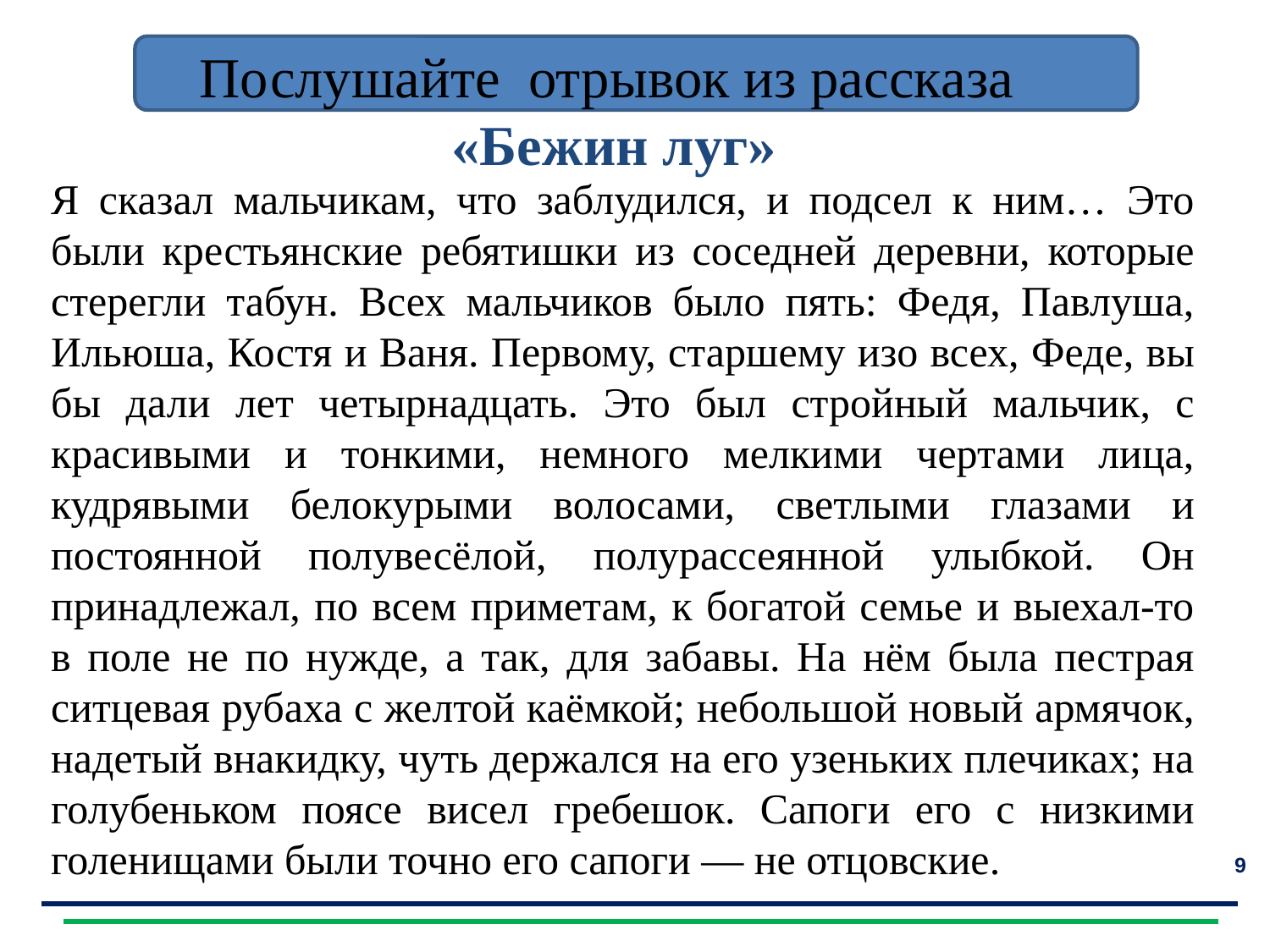

Я сказал мальчикам, что заблудился, и подсел к ним. Они спросили меня, откуда я, помолчали, посторонились. Мы немного поговорили. Я прилег
Послушайте  отрывок из рассказа
«Бежин луг»

Я сказал мальчикам, что заблудился, и подсел к ним… Это были крестьянские ребятишки из соседней деревни, которые стерегли табун. Всех мальчиков было пять: Федя, Павлуша, Ильюша, Костя и Ваня. Первому, старшему изо всех, Феде, вы бы дали лет четырнадцать. Это был стройный мальчик, с красивыми и тонкими, немного мелкими чертами лица, кудрявыми белокурыми волосами, светлыми глазами и постоянной полувесёлой, полурассеянной улыбкой. Он принадлежал, по всем приметам, к богатой семье и выехал-то в поле не по нужде, а так, для забавы. На нём была пестрая ситцевая рубаха с желтой каёмкой; небольшой новый армячок, надетый внакидку, чуть держался на его узеньких плечиках; на голубеньком поясе висел гребешок. Сапоги его с низкими голенищами были точно его сапоги — не отцовские.
9